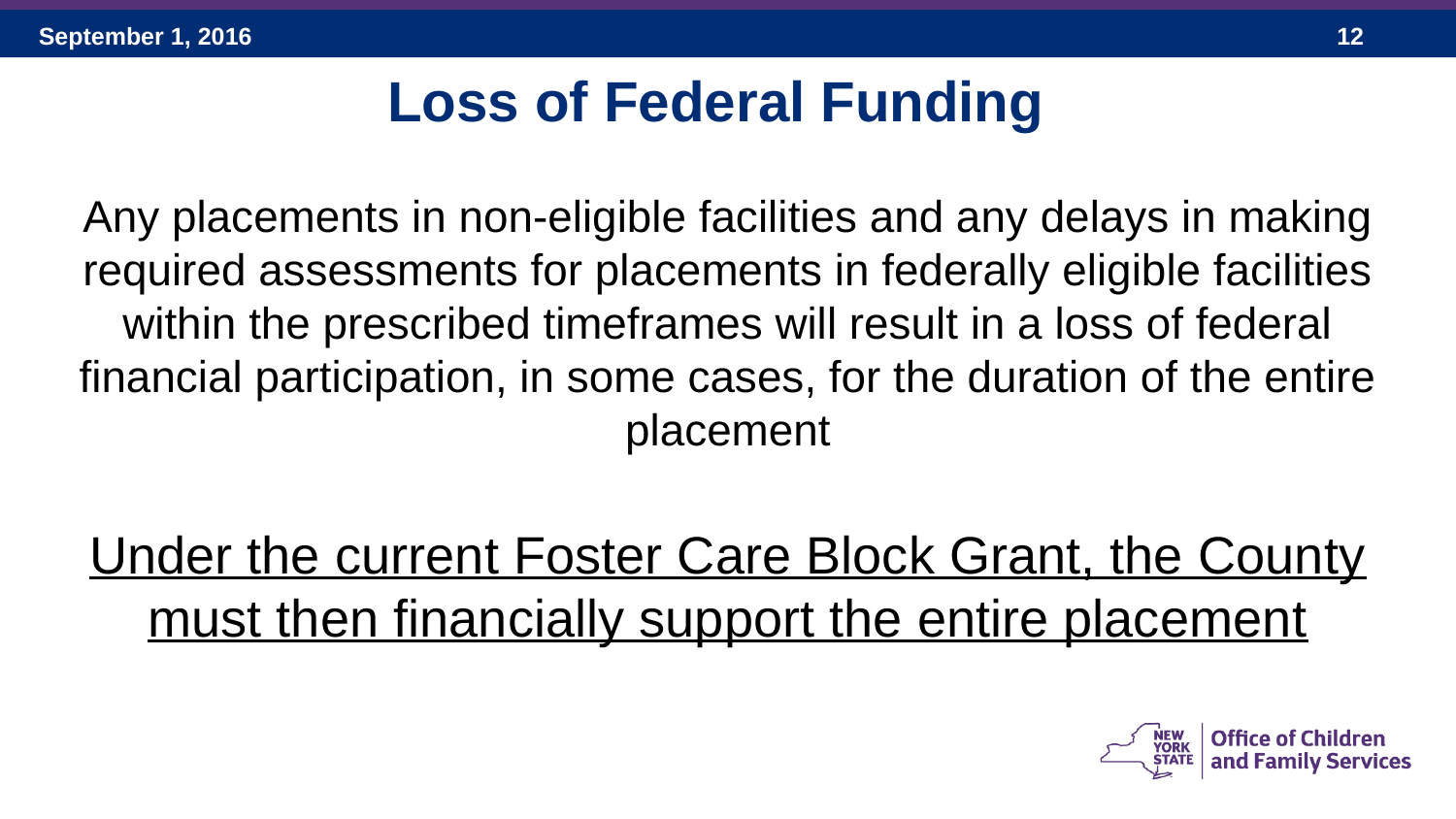

Loss of Federal Funding

Any placements in non-eligible facilities and any delays in making required assessments for placements in federally eligible facilities within the prescribed timeframes will result in a loss of federal financial participation, in some cases, for the duration of the entire placement

Under the current Foster Care Block Grant, the County must then financially support the entire placement